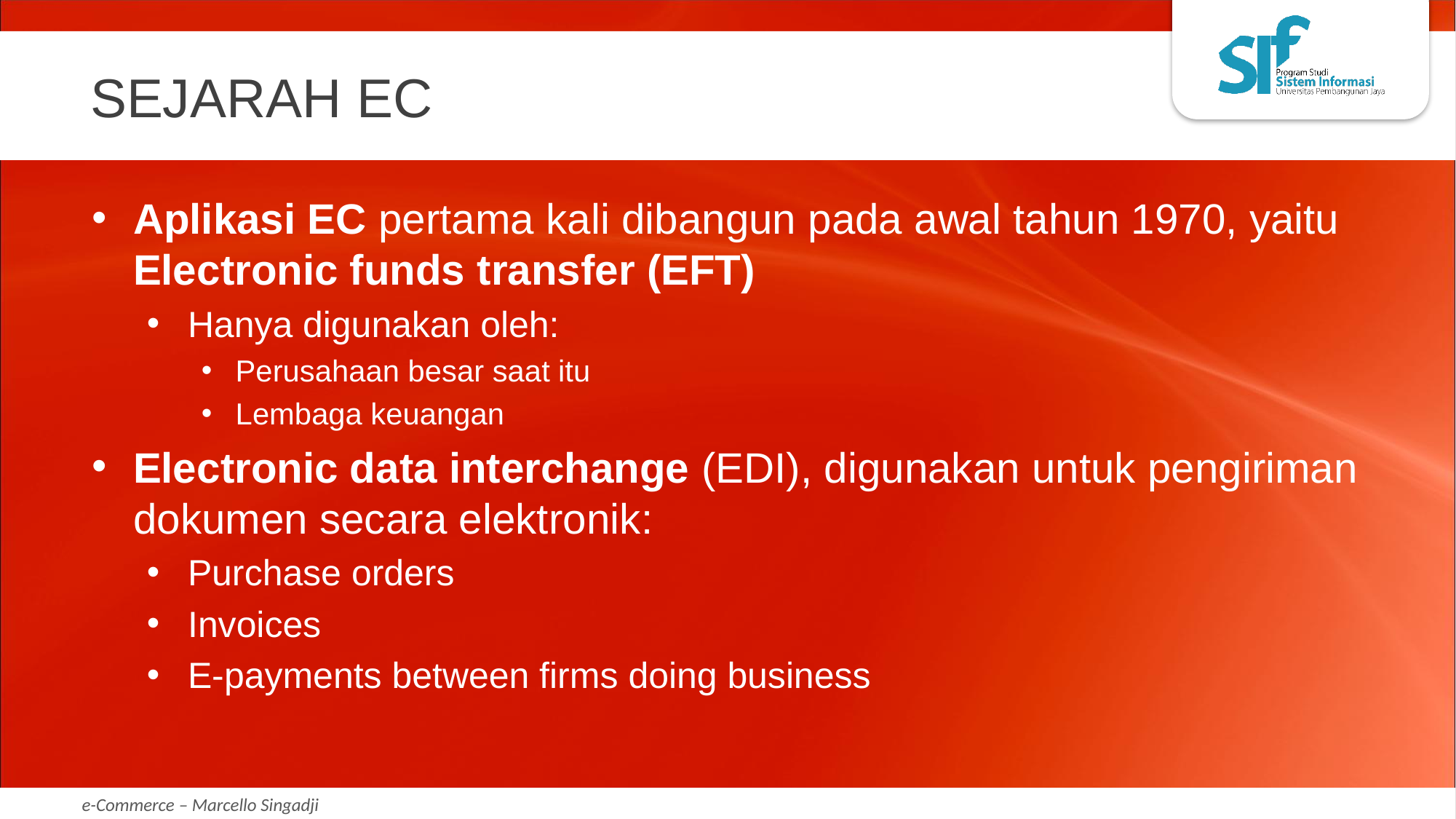

# SEJARAH EC
Aplikasi EC pertama kali dibangun pada awal tahun 1970, yaitu Electronic funds transfer (EFT)
Hanya digunakan oleh:
Perusahaan besar saat itu
Lembaga keuangan
Electronic data interchange (EDI), digunakan untuk pengiriman dokumen secara elektronik:
Purchase orders
Invoices
E-payments between firms doing business